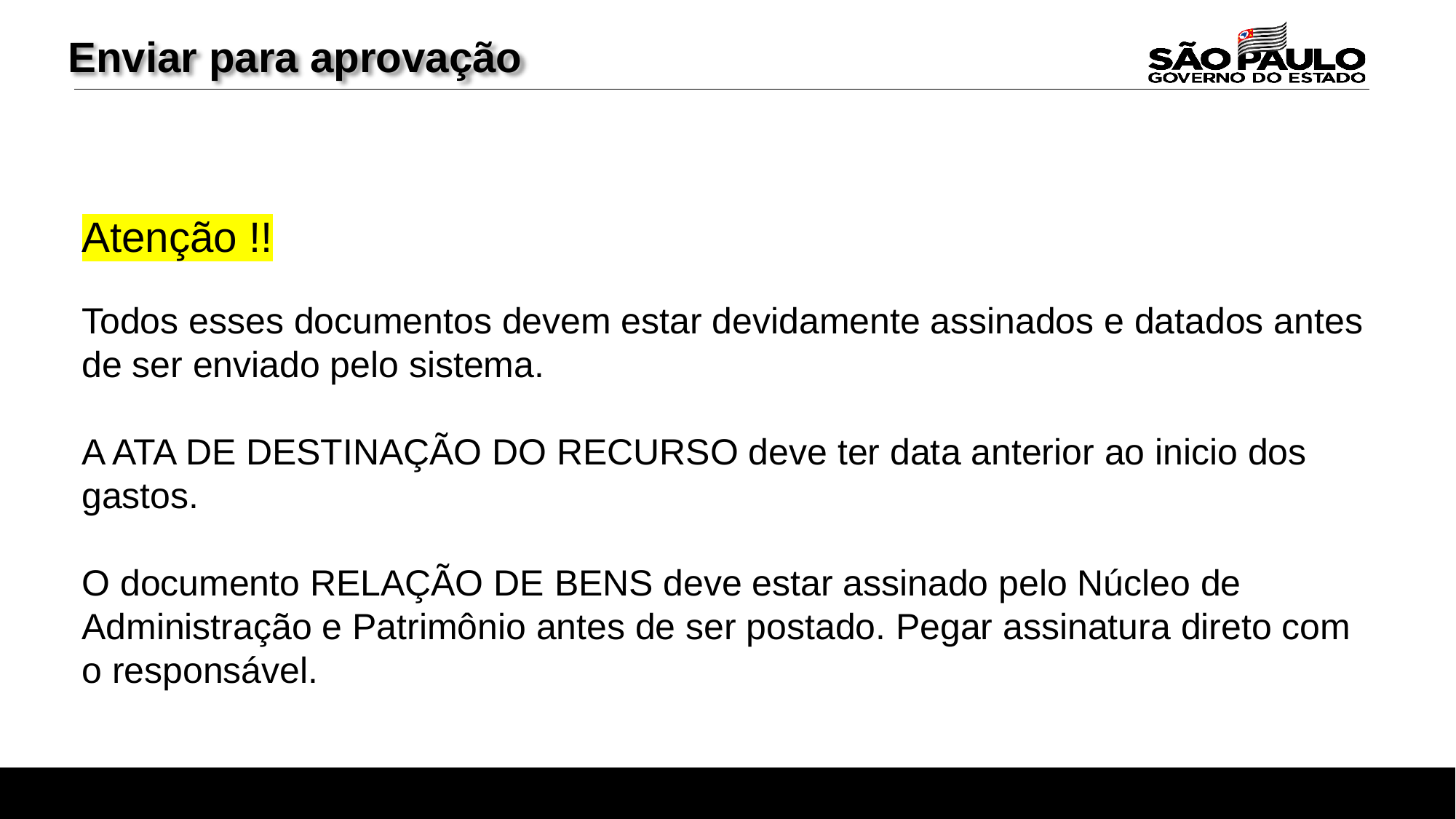

# Enviar para aprovação

Atenção !!

Todos esses documentos devem estar devidamente assinados e datados antes de ser enviado pelo sistema.

A ATA DE DESTINAÇÃO DO RECURSO deve ter data anterior ao inicio dos gastos.

O documento RELAÇÃO DE BENS deve estar assinado pelo Núcleo de Administração e Patrimônio antes de ser postado. Pegar assinatura direto com o responsável.